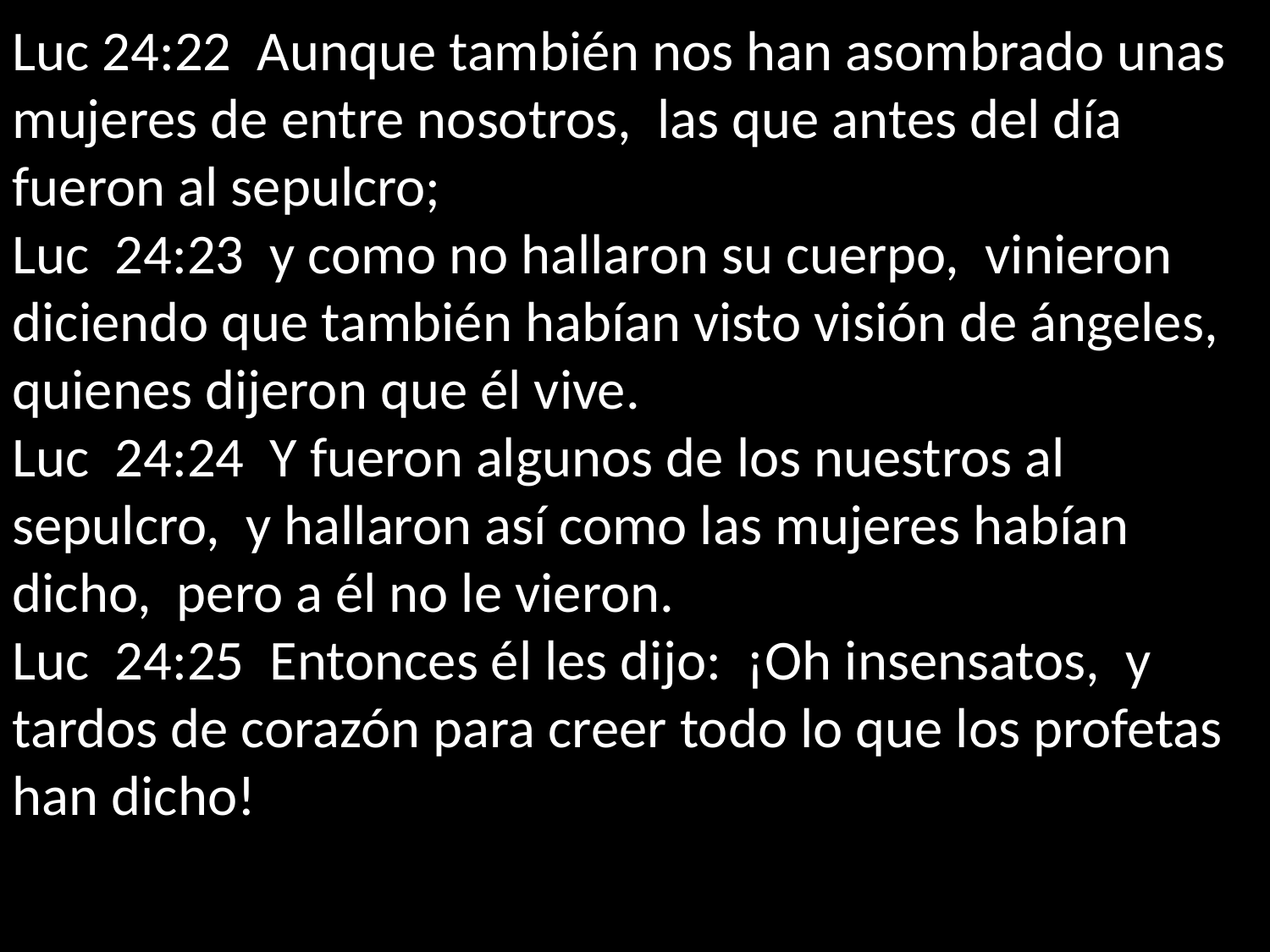

Luc 24:22  Aunque también nos han asombrado unas mujeres de entre nosotros,  las que antes del día fueron al sepulcro;
Luc  24:23  y como no hallaron su cuerpo,  vinieron diciendo que también habían visto visión de ángeles,  quienes dijeron que él vive.
Luc  24:24  Y fueron algunos de los nuestros al sepulcro,  y hallaron así como las mujeres habían dicho,  pero a él no le vieron.
Luc  24:25  Entonces él les dijo:  ¡Oh insensatos,  y tardos de corazón para creer todo lo que los profetas han dicho!